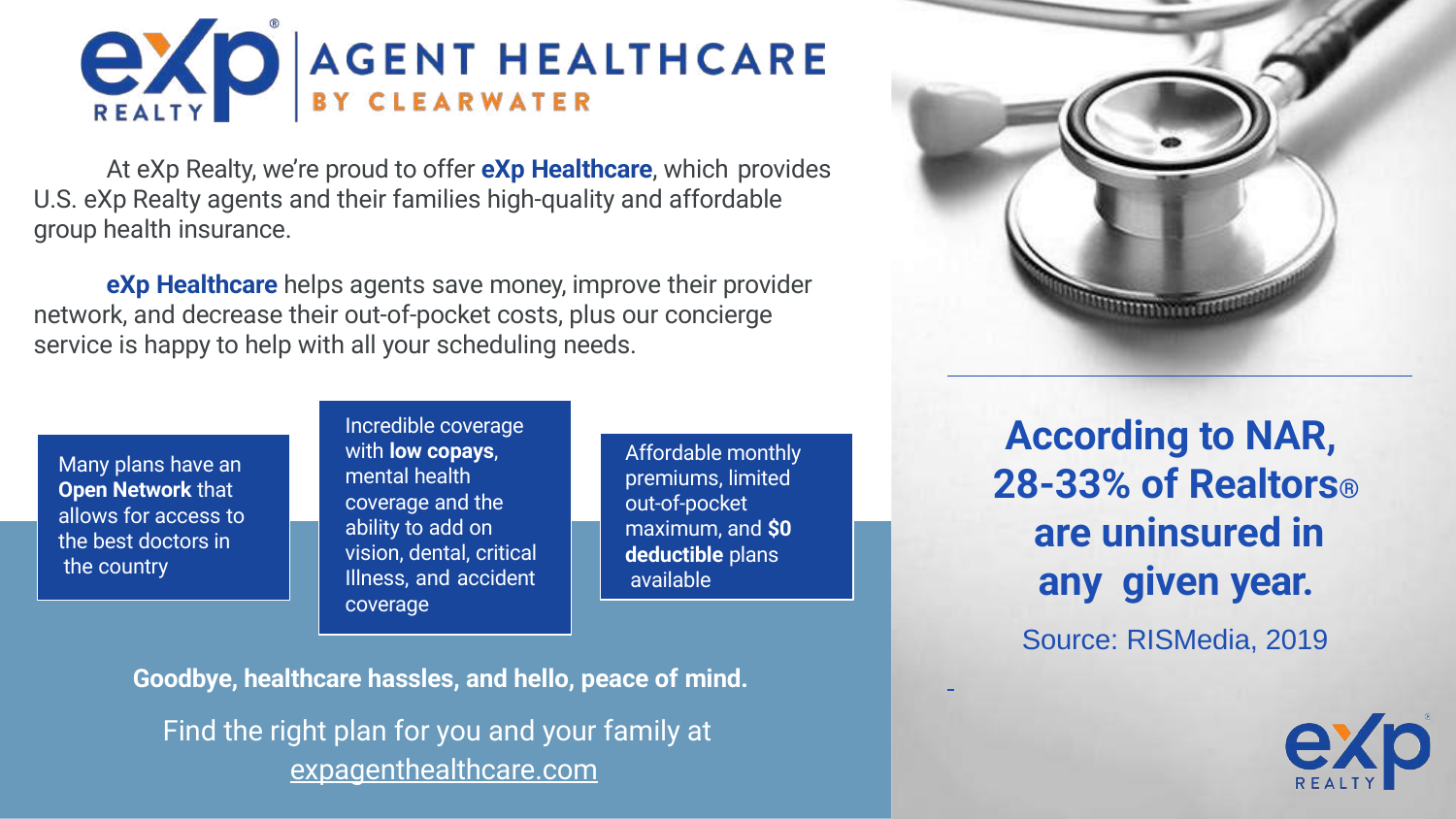

At eXp Realty, we’re proud to offer eXp Healthcare, which provides
U.S. eXp Realty agents and their families high-quality and affordable  group health insurance.
eXp Healthcare helps agents save money, improve their provider  network, and decrease their out-of-pocket costs, plus our concierge  service is happy to help with all your scheduling needs.

According to NAR,  28-33% of Realtors®  are uninsured in any  given year.
Source: RISMedia, 2019

Incredible coverage  with low copays,  mental health  coverage and the  ability to add on

Affordable monthly  premiums, limited  out-of-pocket  maximum, and $0
Many plans have an  Open Network that  allows for access to

the best doctors in  the country
vision, dental, critical  Illness, and accident  coverage
deductible plans  available
Goodbye, healthcare hassles, and hello, peace of mind.
Find the right plan for you and your family at  expagenthealthcare.com